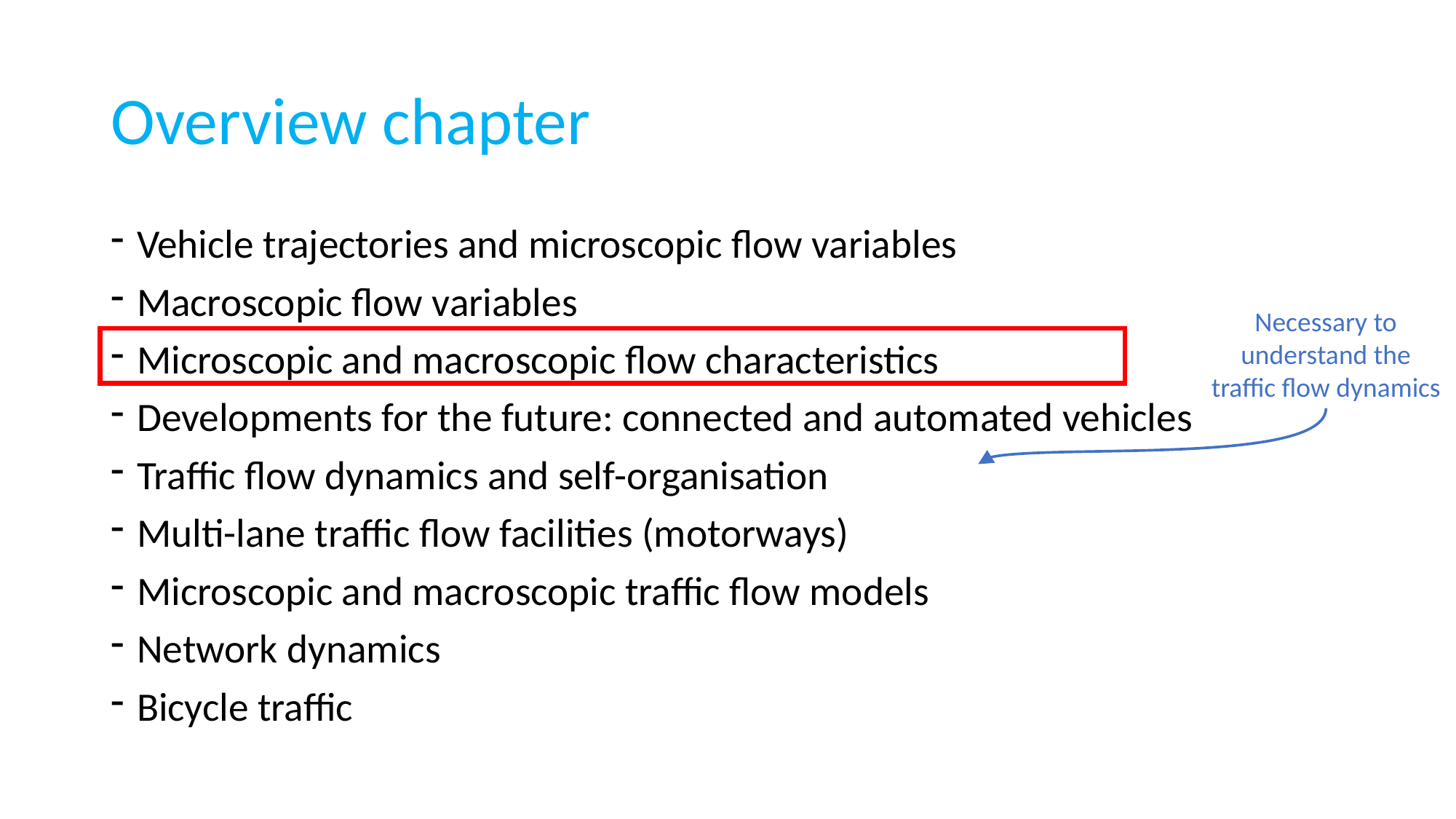

# Overview chapter
Vehicle trajectories and microscopic flow variables
Macroscopic flow variables
Microscopic and macroscopic flow characteristics
Developments for the future: connected and automated vehicles
Traffic flow dynamics and self-organisation
Multi-lane traffic flow facilities (motorways)
Microscopic and macroscopic traffic flow models
Network dynamics
Bicycle traffic

Necessary to understand the traffic flow dynamics